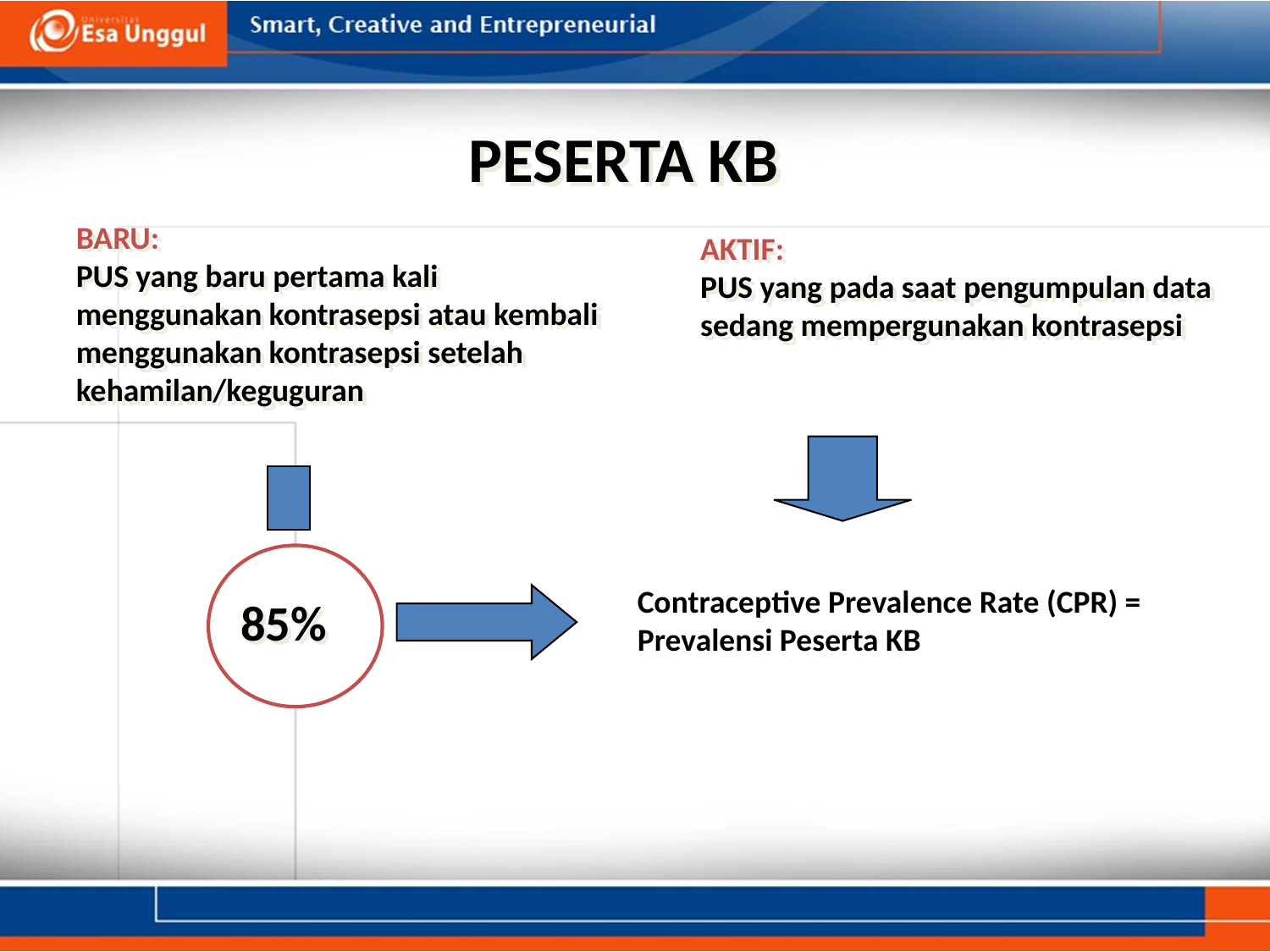

PESERTA KB
BARU:
PUS yang baru pertama kali
menggunakan kontrasepsi atau kembali menggunakan kontrasepsi setelah kehamilan/keguguran
AKTIF:
PUS yang pada saat pengumpulan data sedang mempergunakan kontrasepsi

Contraceptive Prevalence Rate (CPR) =
Prevalensi Peserta KB
85%